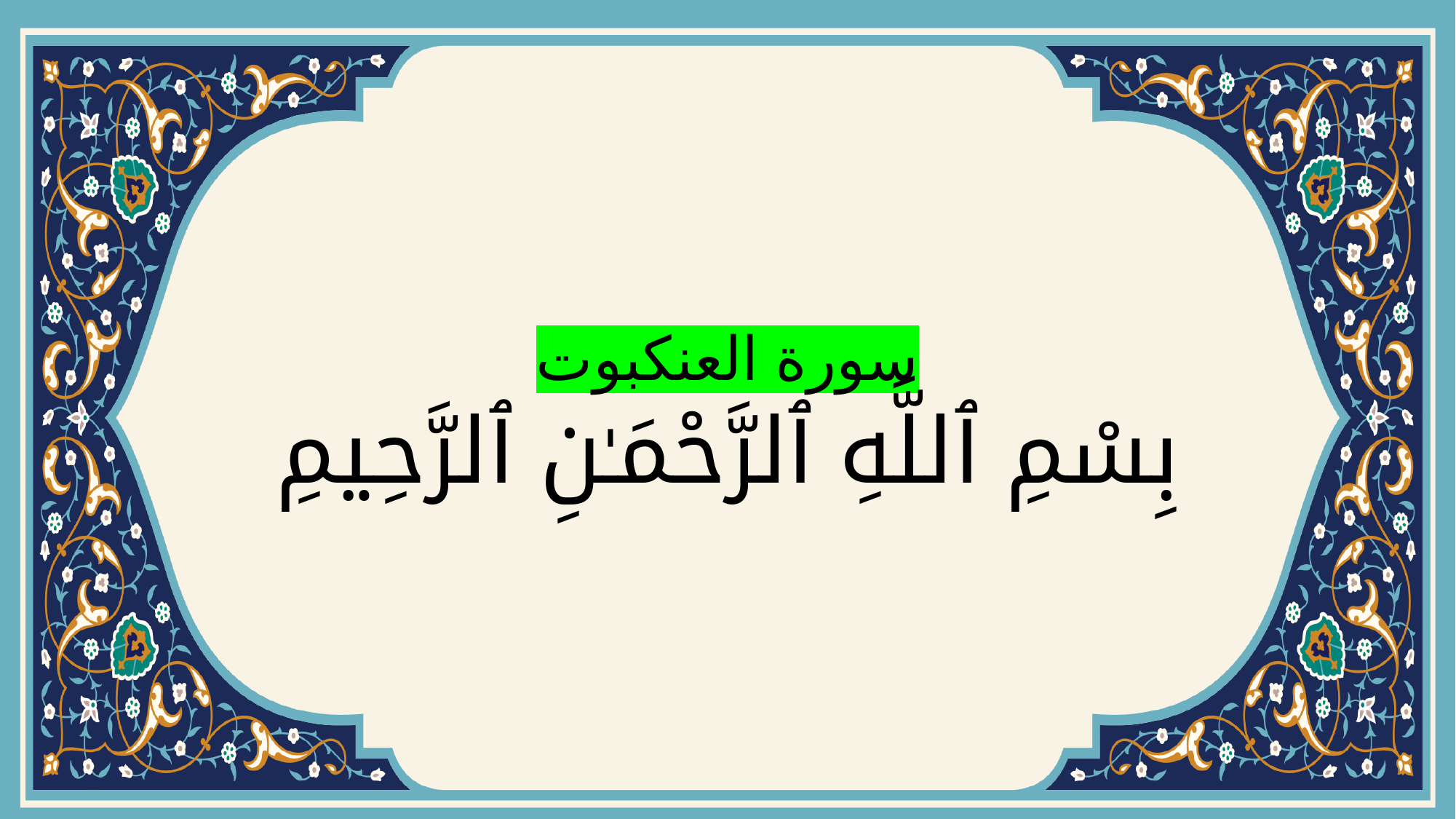

# سورة العنكبوت بِسْمِ ٱللَّهِ ٱلرَّحْمَـٰنِ ٱلرَّحِيمِ